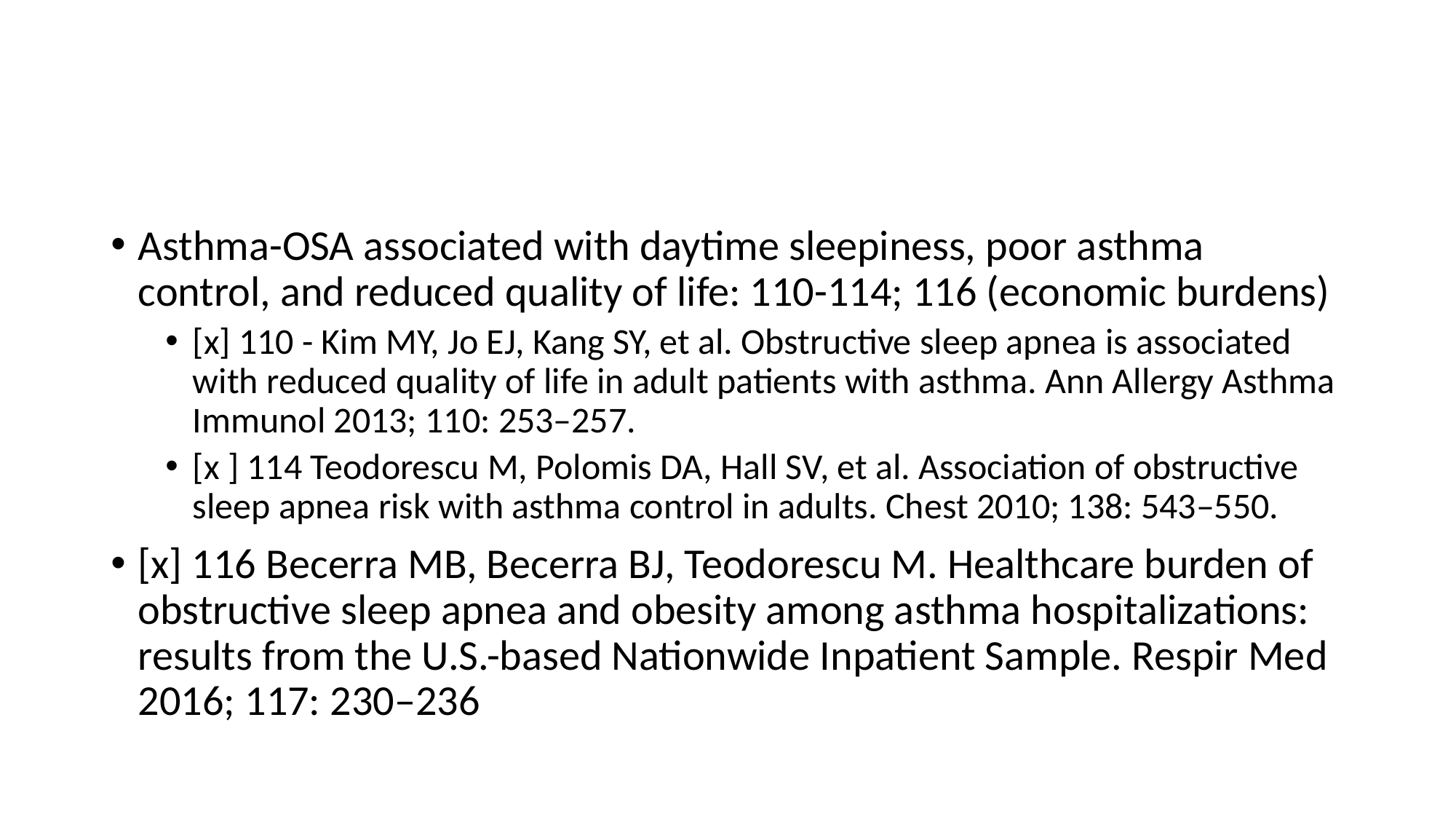

#
Asthma-OSA associated with daytime sleepiness, poor asthma control, and reduced quality of life: 110-114; 116 (economic burdens)
[x] 110 - Kim MY, Jo EJ, Kang SY, et al. Obstructive sleep apnea is associated with reduced quality of life in adult patients with asthma. Ann Allergy Asthma Immunol 2013; 110: 253–257.
[x ] 114 Teodorescu M, Polomis DA, Hall SV, et al. Association of obstructive sleep apnea risk with asthma control in adults. Chest 2010; 138: 543–550.
[x] 116 Becerra MB, Becerra BJ, Teodorescu M. Healthcare burden of obstructive sleep apnea and obesity among asthma hospitalizations: results from the U.S.-based Nationwide Inpatient Sample. Respir Med 2016; 117: 230–236